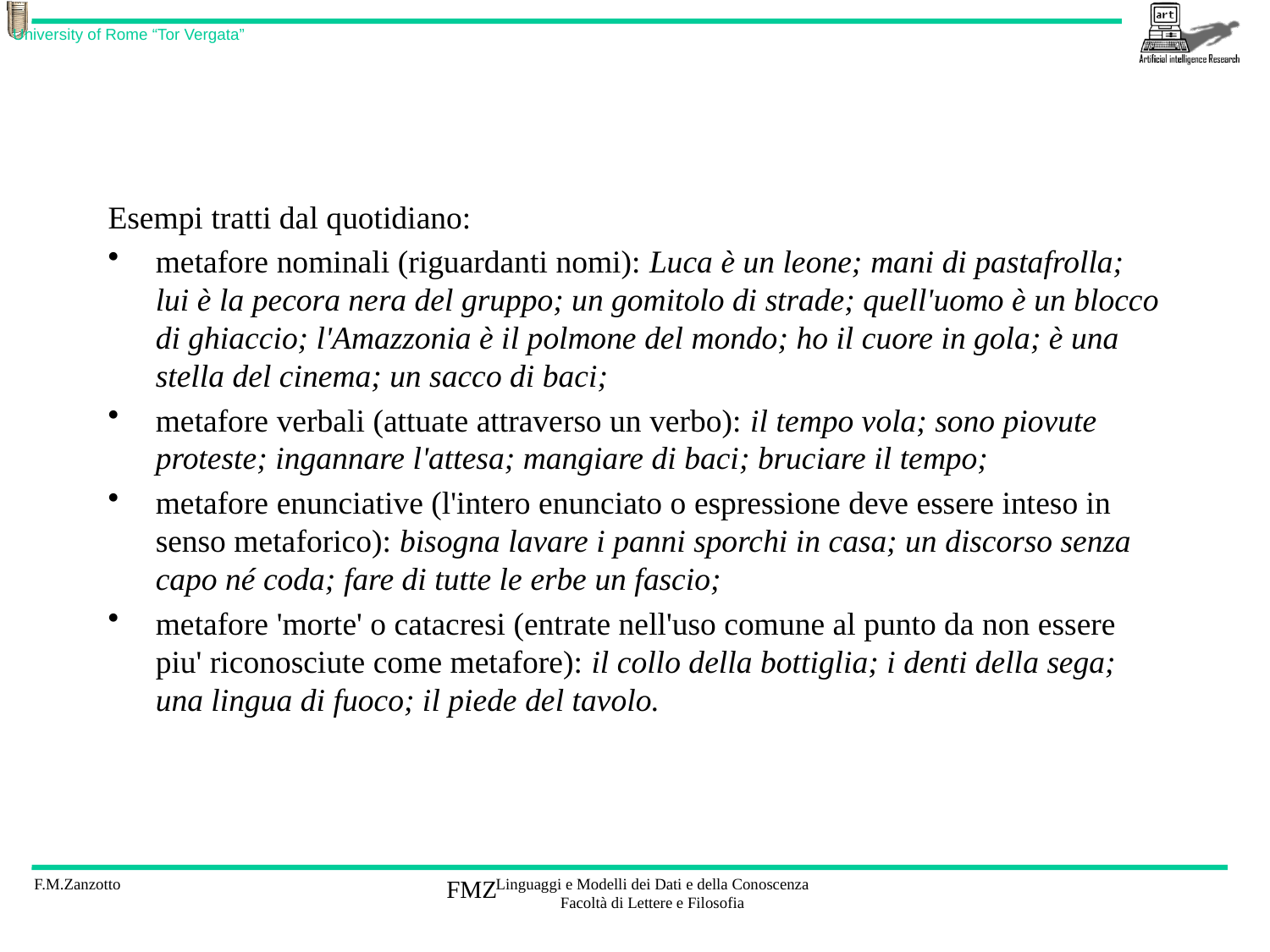

#
Esempi tratti dal quotidiano:
metafore nominali (riguardanti nomi): Luca è un leone; mani di pastafrolla; lui è la pecora nera del gruppo; un gomitolo di strade; quell'uomo è un blocco di ghiaccio; l'Amazzonia è il polmone del mondo; ho il cuore in gola; è una stella del cinema; un sacco di baci;
metafore verbali (attuate attraverso un verbo): il tempo vola; sono piovute proteste; ingannare l'attesa; mangiare di baci; bruciare il tempo;
metafore enunciative (l'intero enunciato o espressione deve essere inteso in senso metaforico): bisogna lavare i panni sporchi in casa; un discorso senza capo né coda; fare di tutte le erbe un fascio;
metafore 'morte' o catacresi (entrate nell'uso comune al punto da non essere piu' riconosciute come metafore): il collo della bottiglia; i denti della sega; una lingua di fuoco; il piede del tavolo.

FMZ